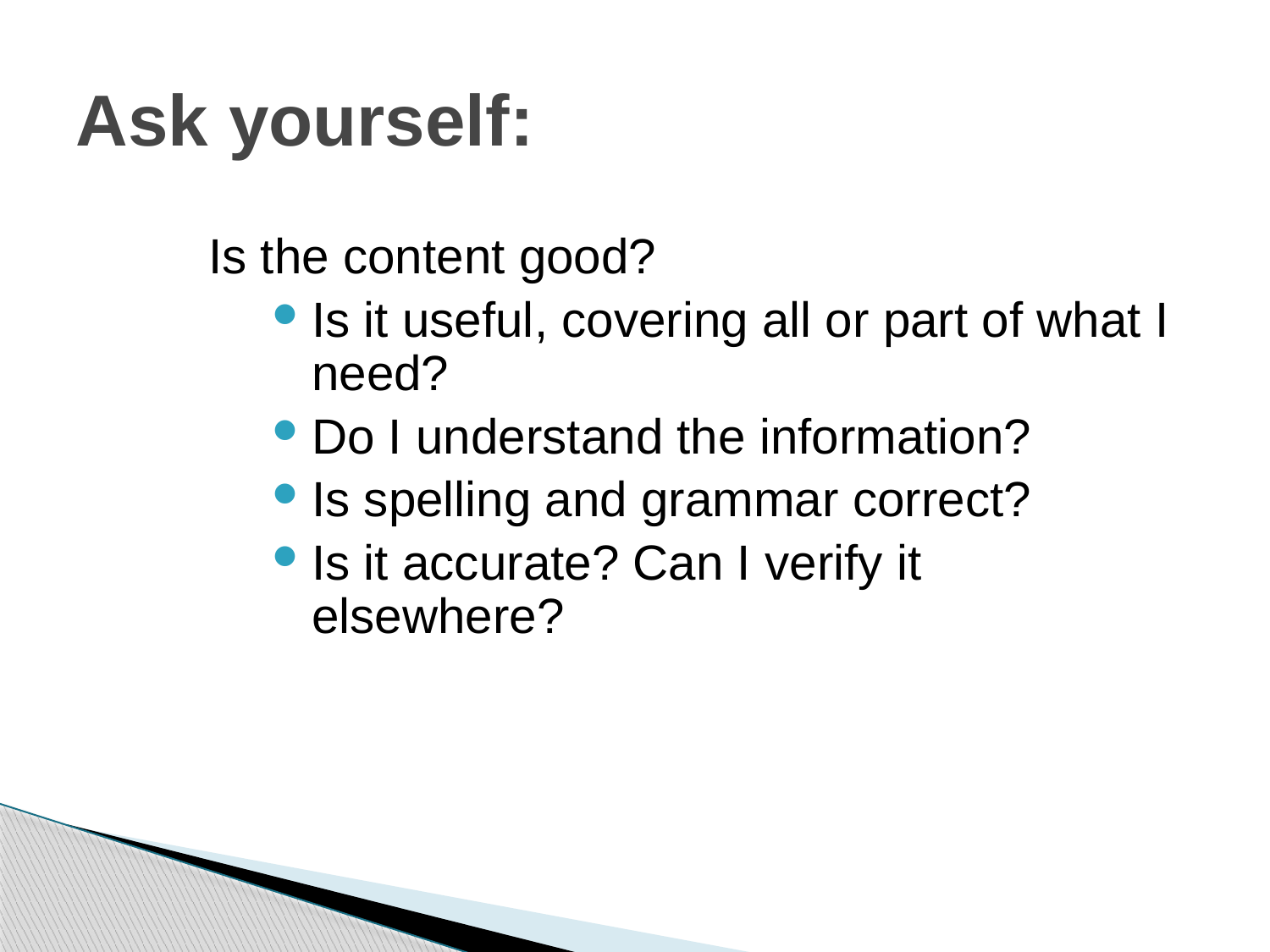

# Ask yourself:
Is the content good?
Is it useful, covering all or part of what I need?
Do I understand the information?
Is spelling and grammar correct?
Is it accurate? Can I verify it elsewhere?